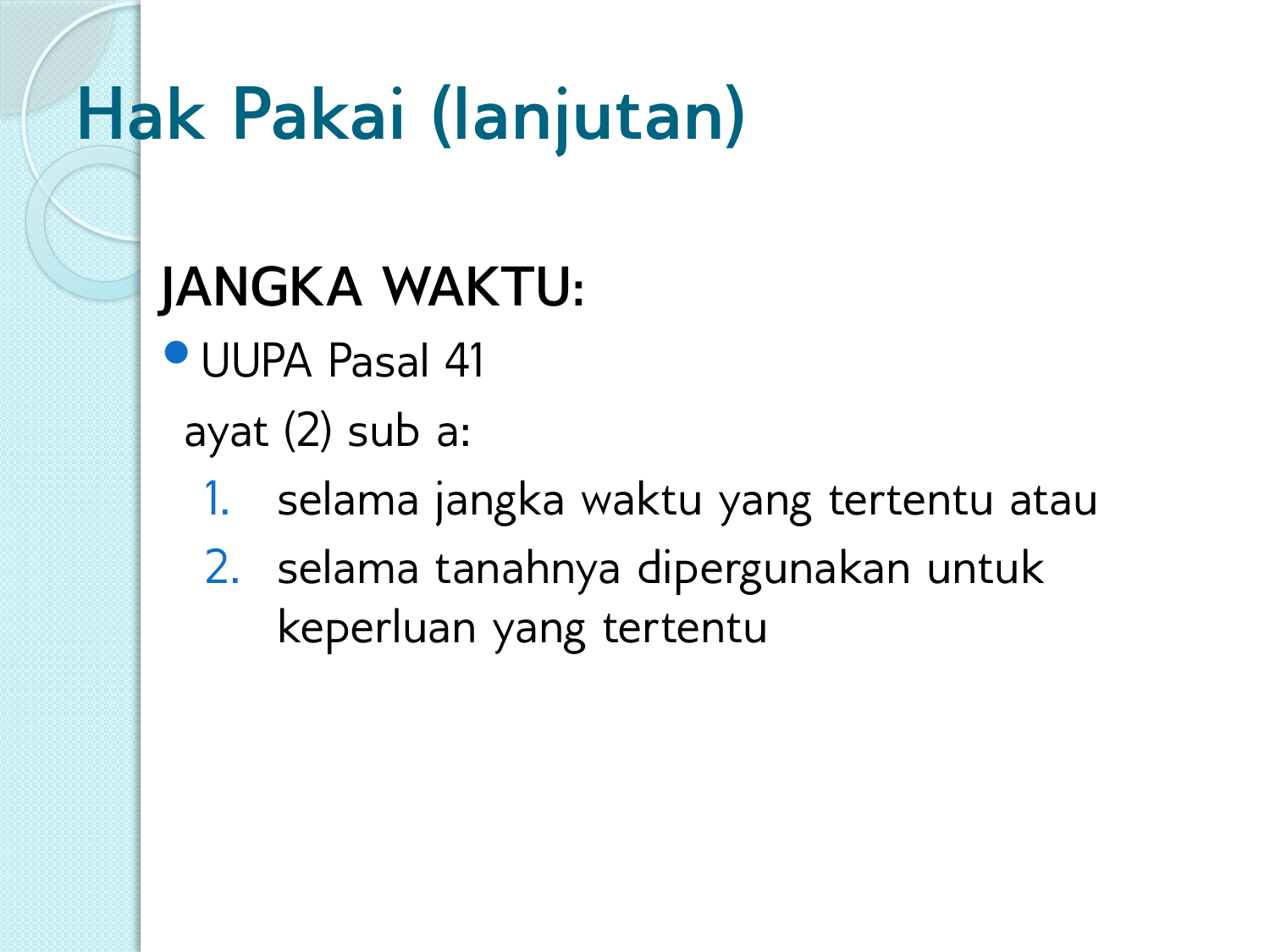

# Hak Pakai (lanjutan)
JANGKA WAKTU:
UUPA Pasal 41
ayat (2) sub a:
selama jangka waktu yang tertentu atau
selama tanahnya dipergunakan untuk keperluan yang tertentu